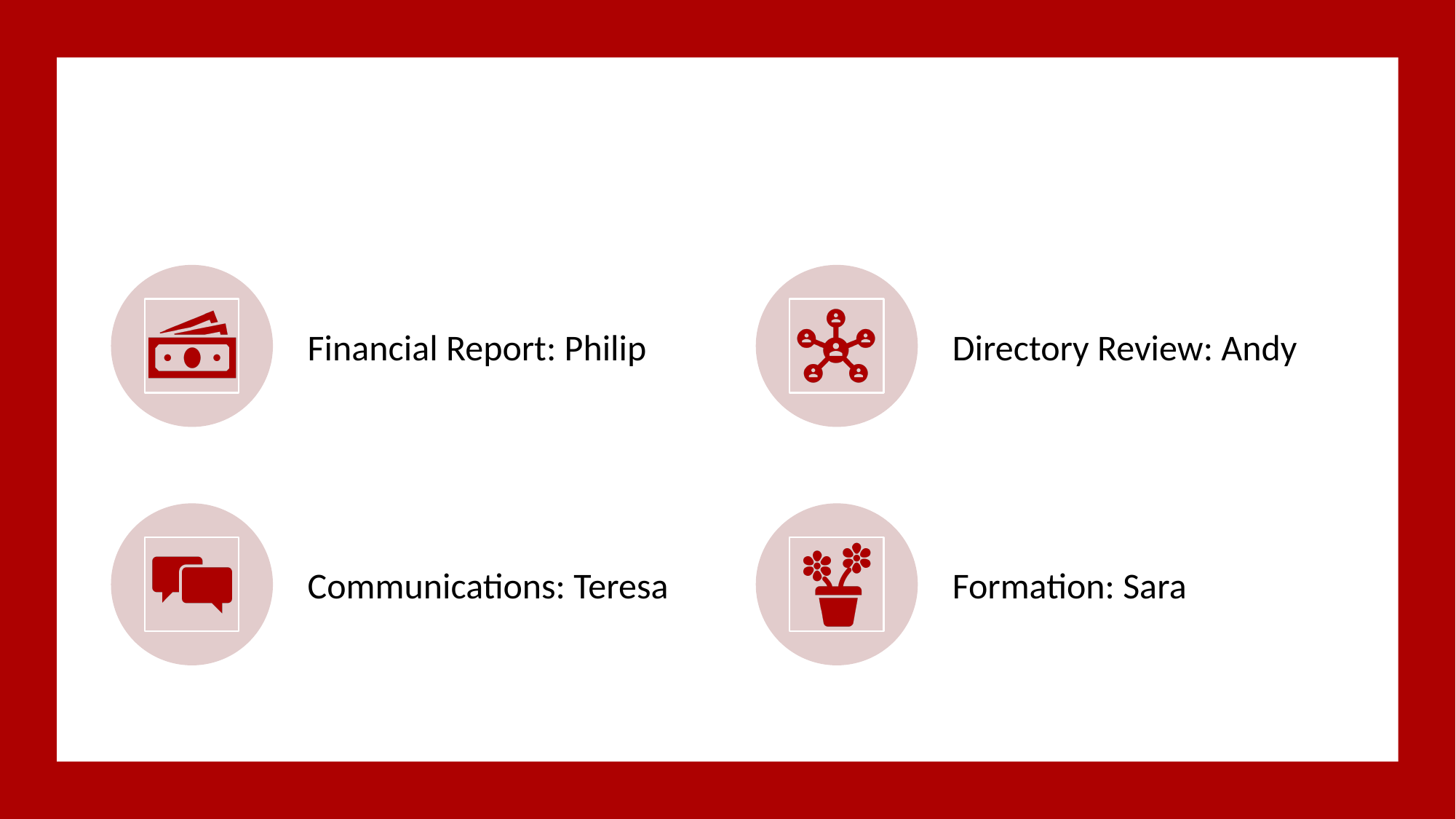

Financial Report: Philip
Directory Review: Andy
Communications: Teresa
Formation: Sara